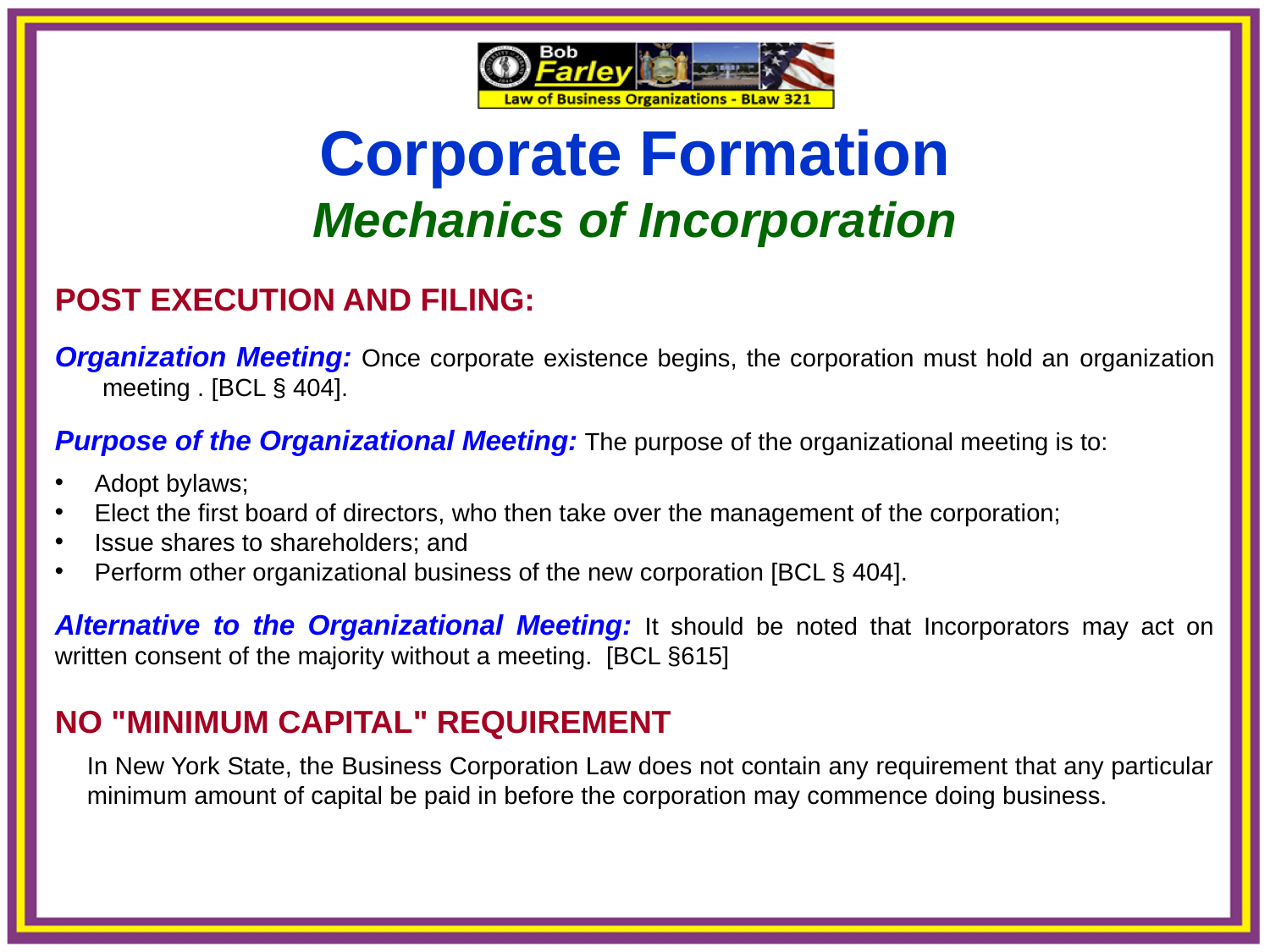

Corporate Formation
Mechanics of Incorporation

POST EXECUTION AND FILING:

Organization Meeting: Once corporate existence begins, the corporation must hold an organization meeting . [BCL § 404].

Purpose of the Organizational Meeting: The purpose of the organizational meeting is to:

Adopt bylaws;
Elect the first board of directors, who then take over the management of the corporation;
Issue shares to shareholders; and
Perform other organizational business of the new corporation [BCL § 404].

Alternative to the Organizational Meeting: It should be noted that Incorporators may act on written consent of the majority without a meeting.  [BCL §615]

NO "MINIMUM CAPITAL" REQUIREMENT

In New York State, the Business Corporation Law does not contain any requirement that any particular minimum amount of capital be paid in before the corporation may commence doing business.